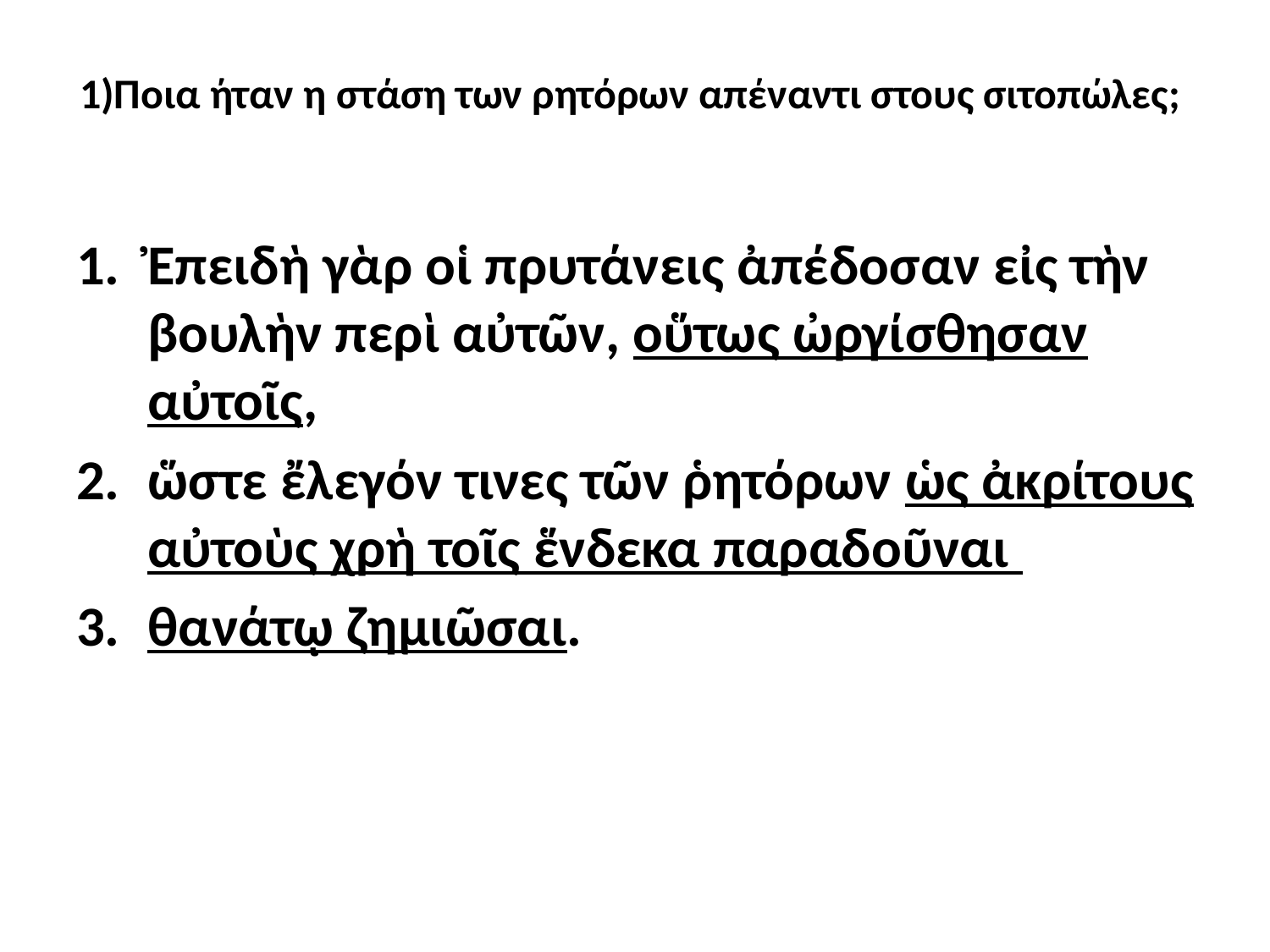

# 1)Ποια ήταν η στάση των ρητόρων απέναντι στους σιτοπώλες;
Ἐπειδὴ γὰρ οἱ πρυτάνεις ἀπέδοσαν εἰς τὴν βουλὴν περὶ αὐτῶν, οὕτως ὠργίσθησαν αὐτοῖς,
ὥστε ἔλεγόν τινες τῶν ῥητόρων ὡς ἀκρίτους αὐτοὺς χρὴ τοῖς ἕνδεκα παραδοῦναι
θανάτῳ ζημιῶσαι.